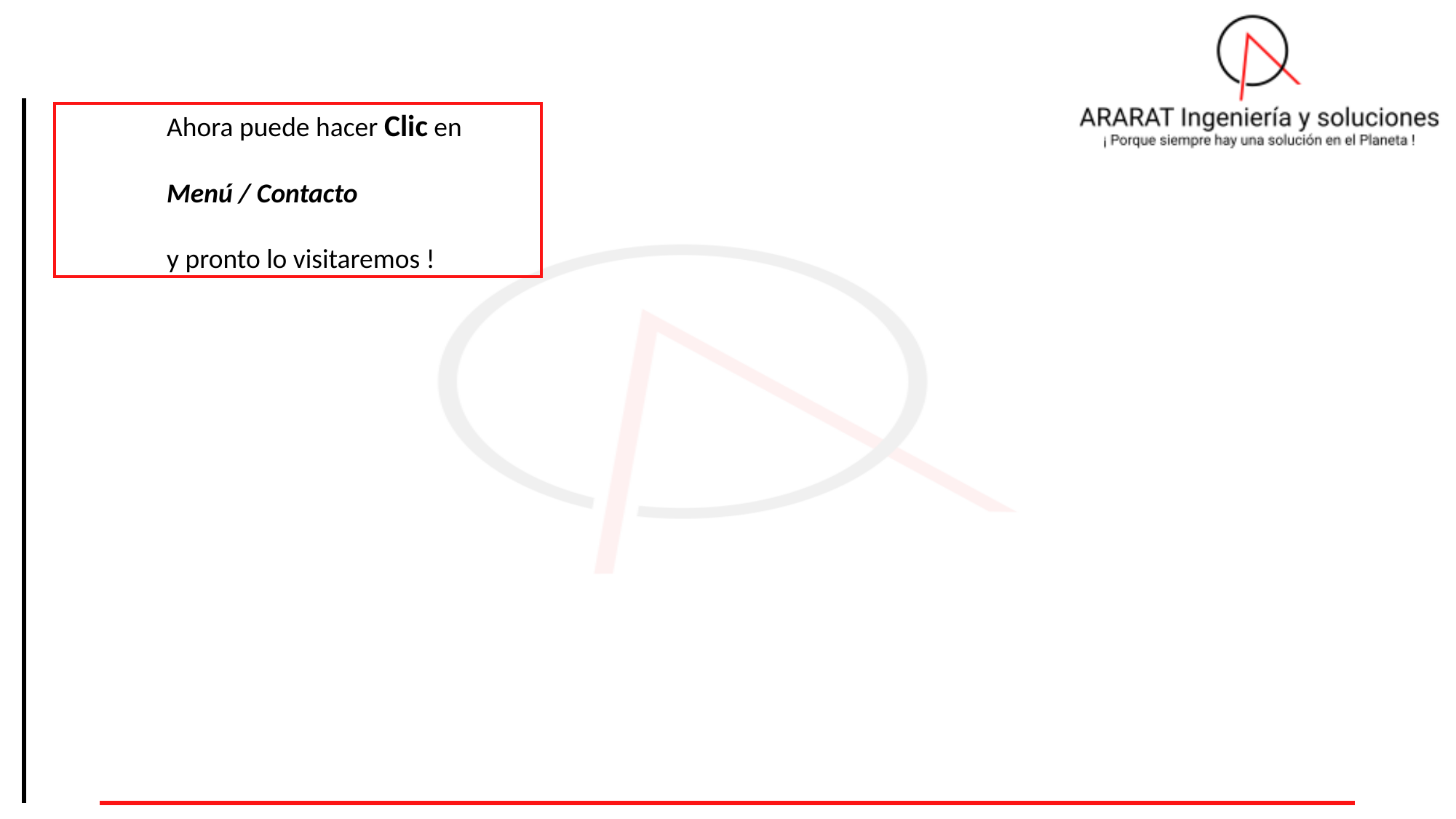

Ahora puede hacer Clic en

Menú / Contacto

y pronto lo visitaremos !